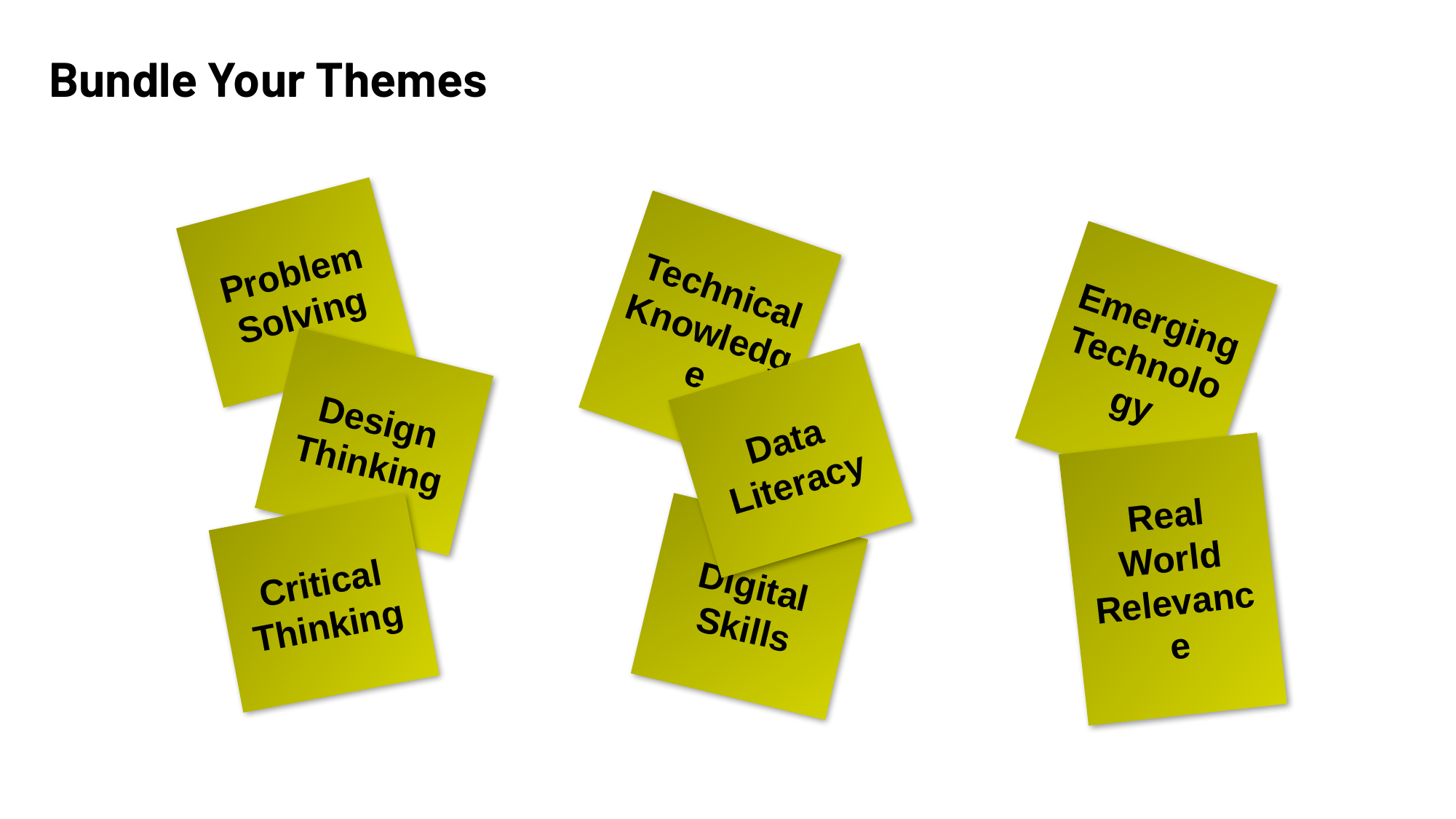

Bundle Your Themes

Problem
Solving

Technical Knowledge

Emerging Technology

Design Thinking

Data Literacy

Real World Relevance

Critical Thinking

Digital Skills